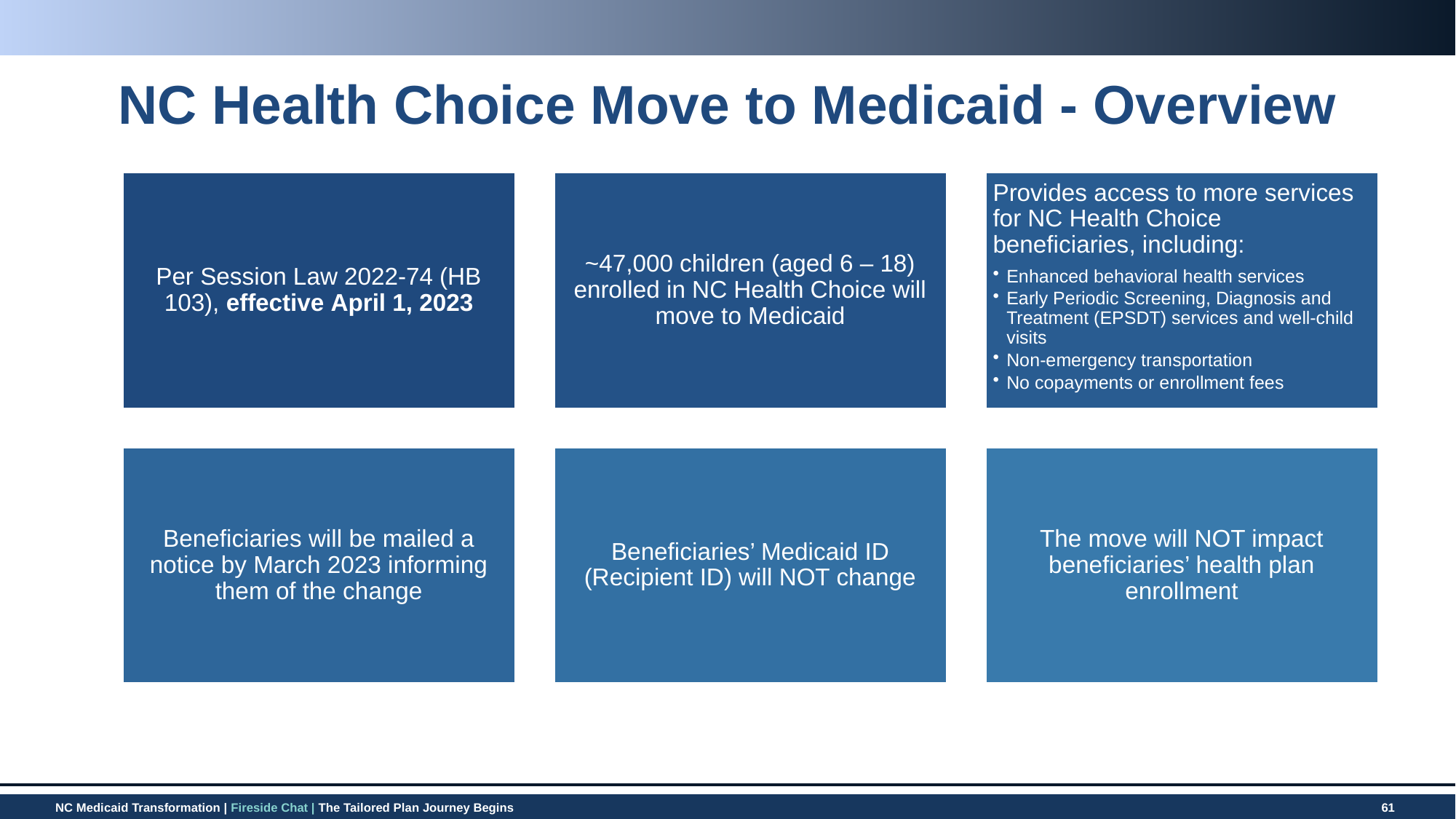

# NC Health Choice Move to Medicaid - Overview
Per Session Law 2022-74 (HB 103), effective April 1, 2023
~47,000 children (aged 6 – 18) enrolled in NC Health Choice will move to Medicaid
Provides access to more services for NC Health Choice beneficiaries, including:
Enhanced behavioral health services
Early Periodic Screening, Diagnosis and Treatment (EPSDT) services and well-child visits
Non-emergency transportation
No copayments or enrollment fees
Beneficiaries will be mailed a notice by March 2023 informing them of the change
Beneficiaries’ Medicaid ID (Recipient ID) will NOT change​
The move will NOT impact beneficiaries’ health plan enrollment